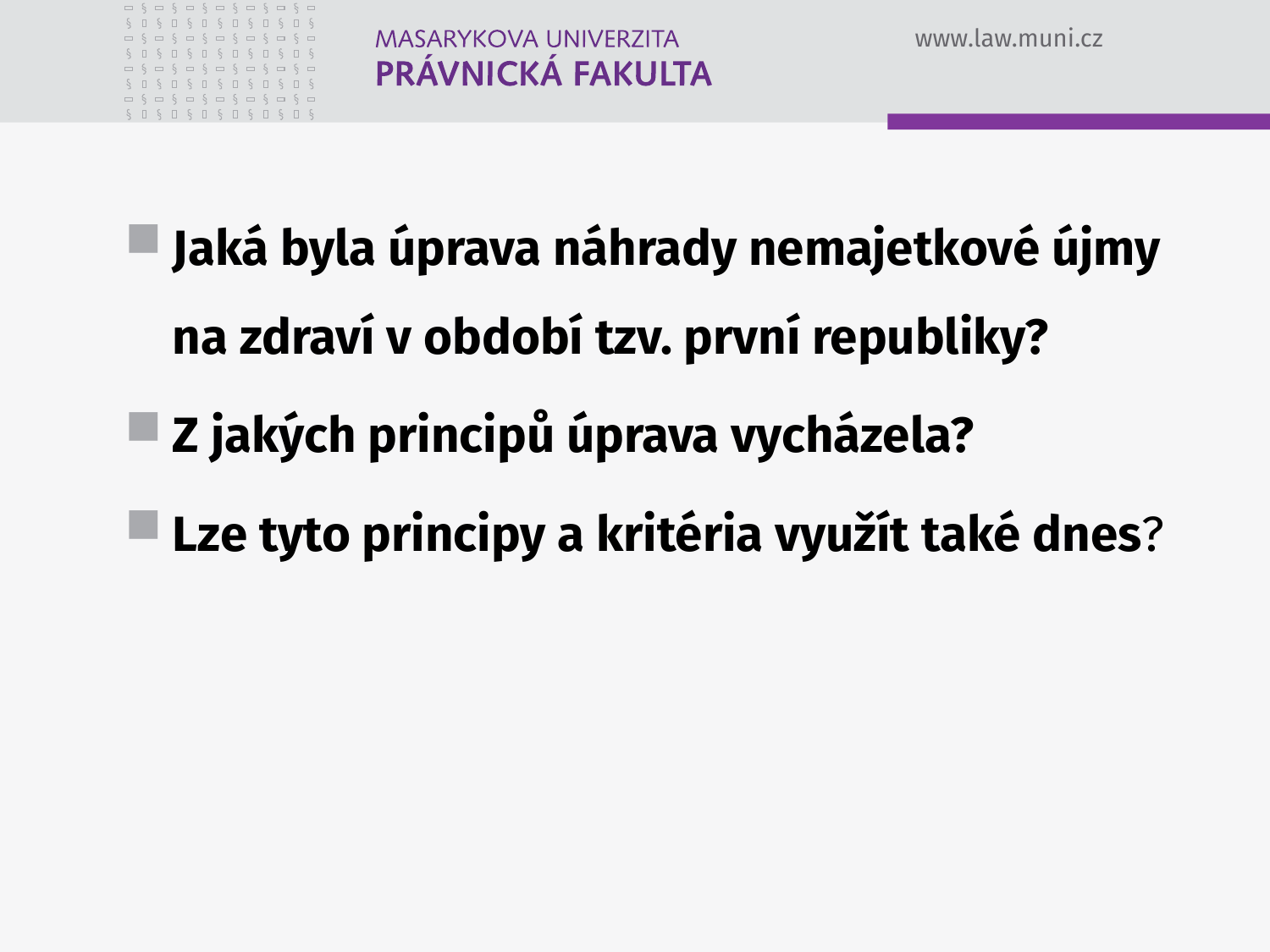

Jaká byla úprava náhrady nemajetkové újmy na zdraví v období tzv. první republiky?
Z jakých principů úprava vycházela?
Lze tyto principy a kritéria využít také dnes?